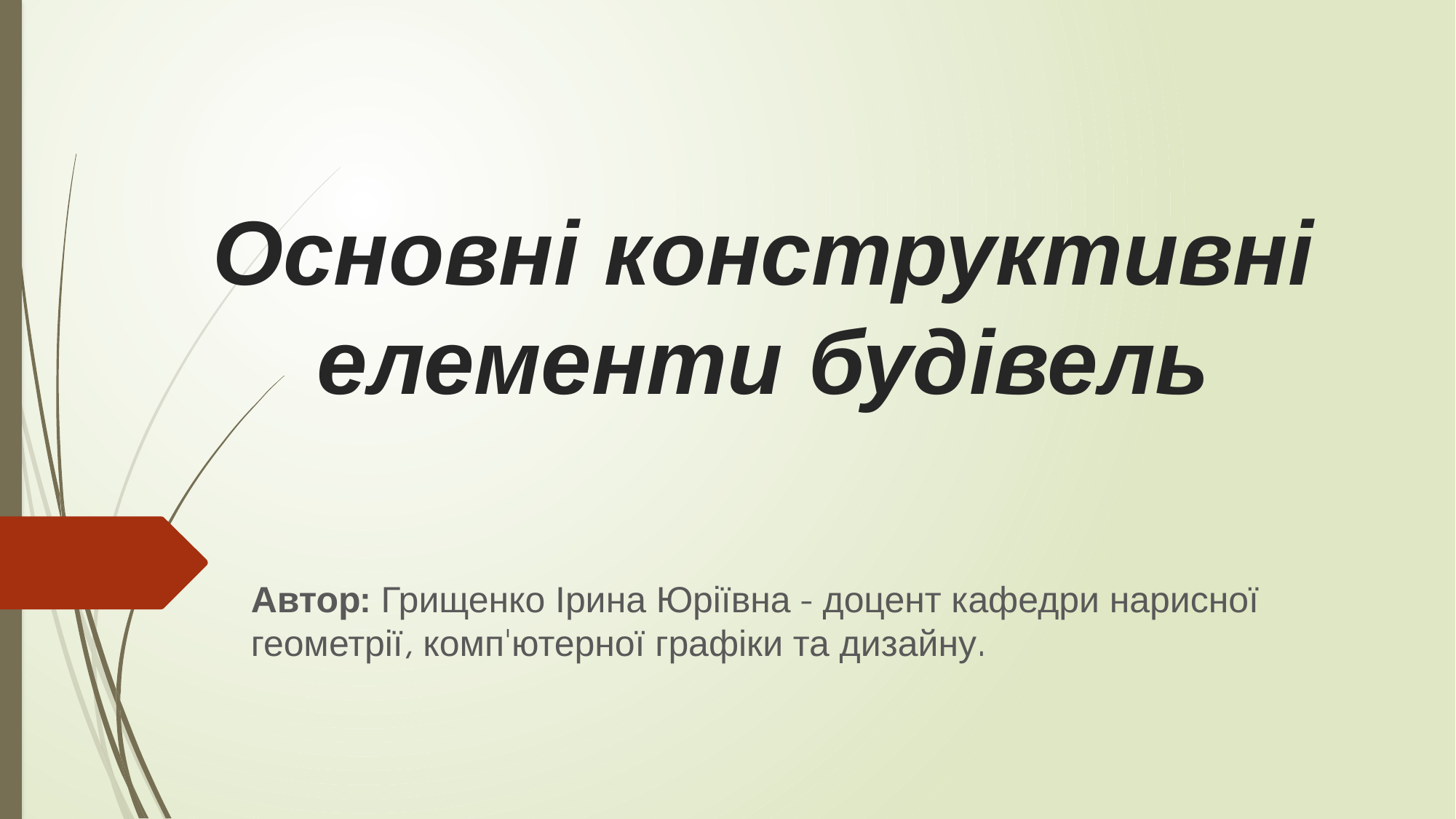

# Основні конструктивні елементи будівель
Автор: Грищенко Ірина Юріївна - доцент кафедри нарисної геометрії, комп'ютерної графіки та дизайну.